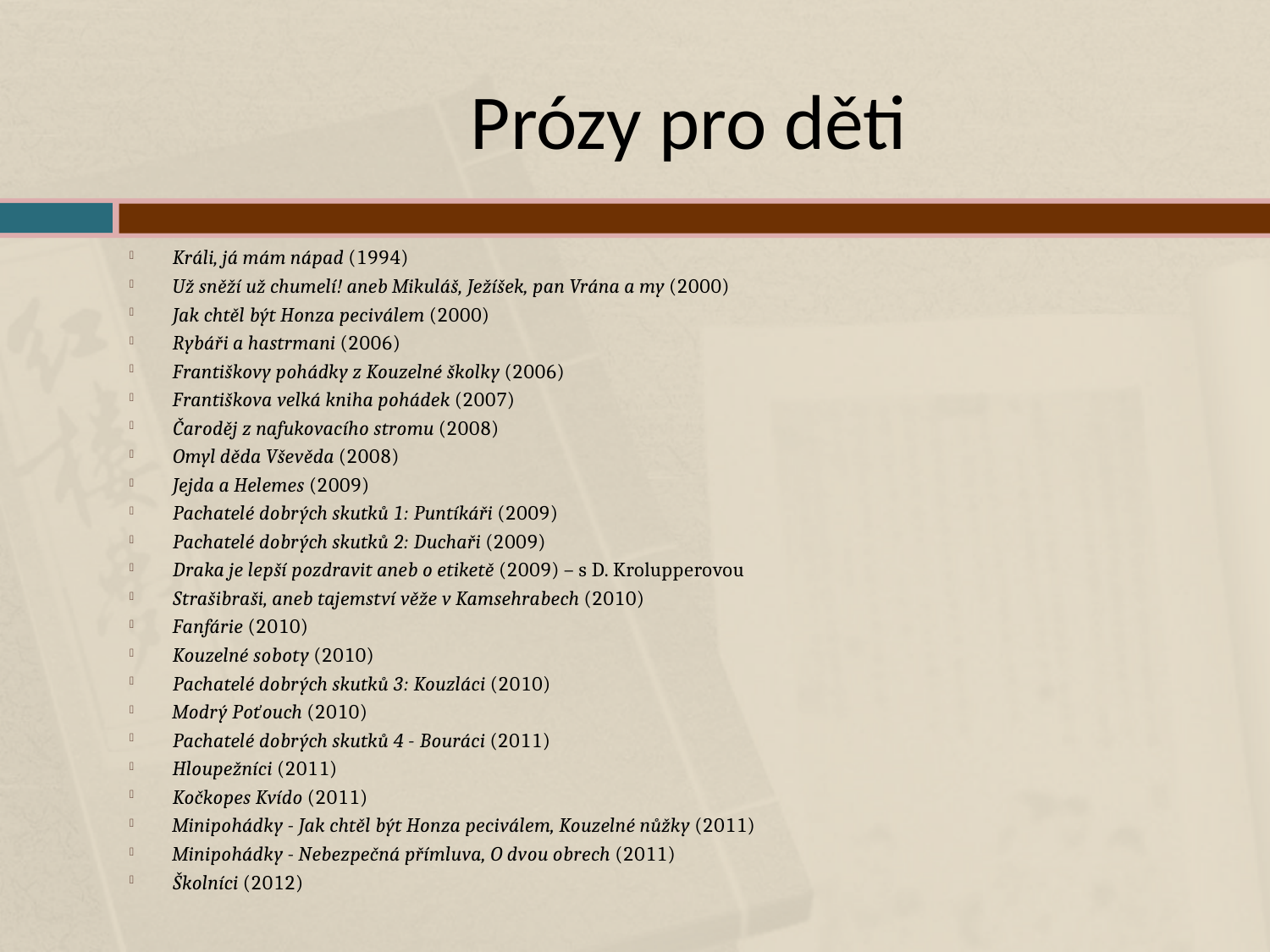

# Prózy pro děti
Králi, já mám nápad (1994)
Už sněží už chumelí! aneb Mikuláš, Ježíšek, pan Vrána a my (2000)
Jak chtěl být Honza peciválem (2000)
Rybáři a hastrmani (2006)
Františkovy pohádky z Kouzelné školky (2006)
Františkova velká kniha pohádek (2007)
Čaroděj z nafukovacího stromu (2008)
Omyl děda Vševěda (2008)
Jejda a Helemes (2009)
Pachatelé dobrých skutků 1: Puntíkáři (2009)
Pachatelé dobrých skutků 2: Duchaři (2009)
Draka je lepší pozdravit aneb o etiketě (2009) – s D. Krolupperovou
Strašibraši, aneb tajemství věže v Kamsehrabech (2010)
Fanfárie (2010)
Kouzelné soboty (2010)
Pachatelé dobrých skutků 3: Kouzláci (2010)
Modrý Poťouch (2010)
Pachatelé dobrých skutků 4 - Bouráci (2011)
Hloupežníci (2011)
Kočkopes Kvído (2011)
Minipohádky - Jak chtěl být Honza peciválem, Kouzelné nůžky (2011)
Minipohádky - Nebezpečná přímluva, O dvou obrech (2011)
Školníci (2012)